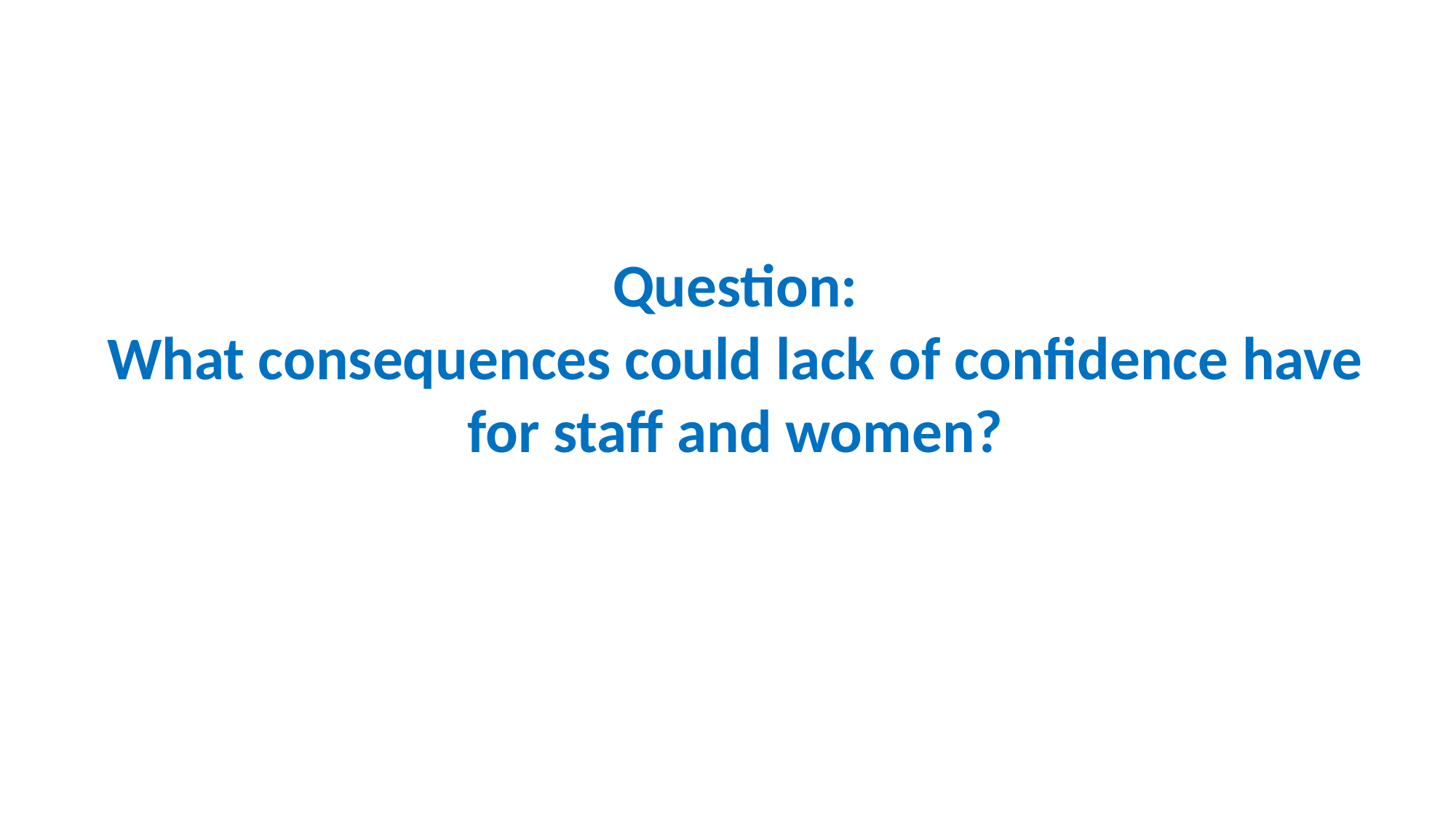

Question:
What consequences could lack of confidence have for staff and women?